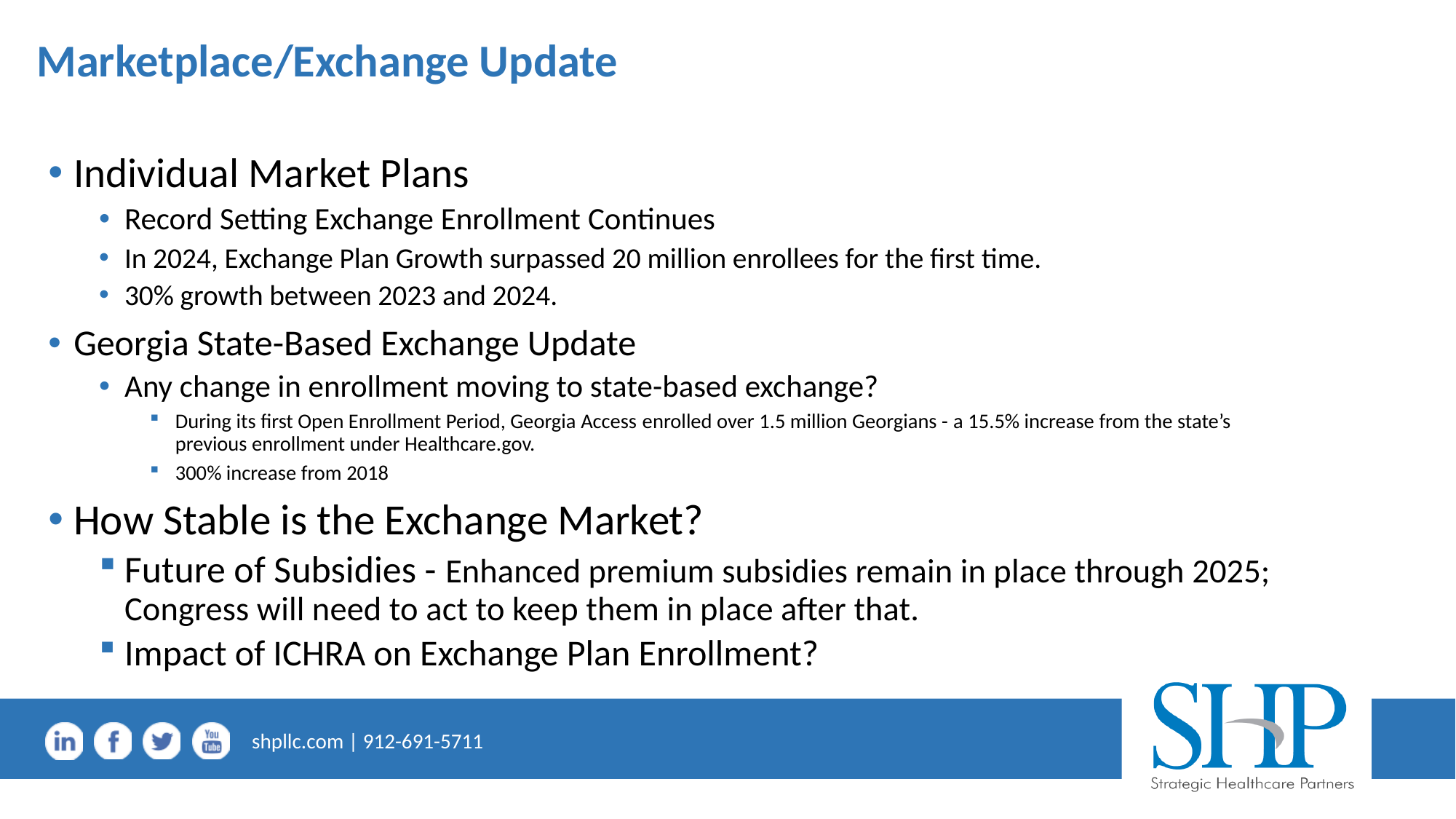

# Marketplace/Exchange Update

Individual Market Plans
Record Setting Exchange Enrollment Continues
In 2024, Exchange Plan Growth surpassed 20 million enrollees for the first time.
30% growth between 2023 and 2024.
Georgia State-Based Exchange Update
Any change in enrollment moving to state-based exchange?
During its first Open Enrollment Period, Georgia Access enrolled over 1.5 million Georgians - a 15.5% increase from the state’s previous enrollment under Healthcare.gov.
300% increase from 2018
How Stable is the Exchange Market?
Future of Subsidies - Enhanced premium subsidies remain in place through 2025; Congress will need to act to keep them in place after that.
Impact of ICHRA on Exchange Plan Enrollment?